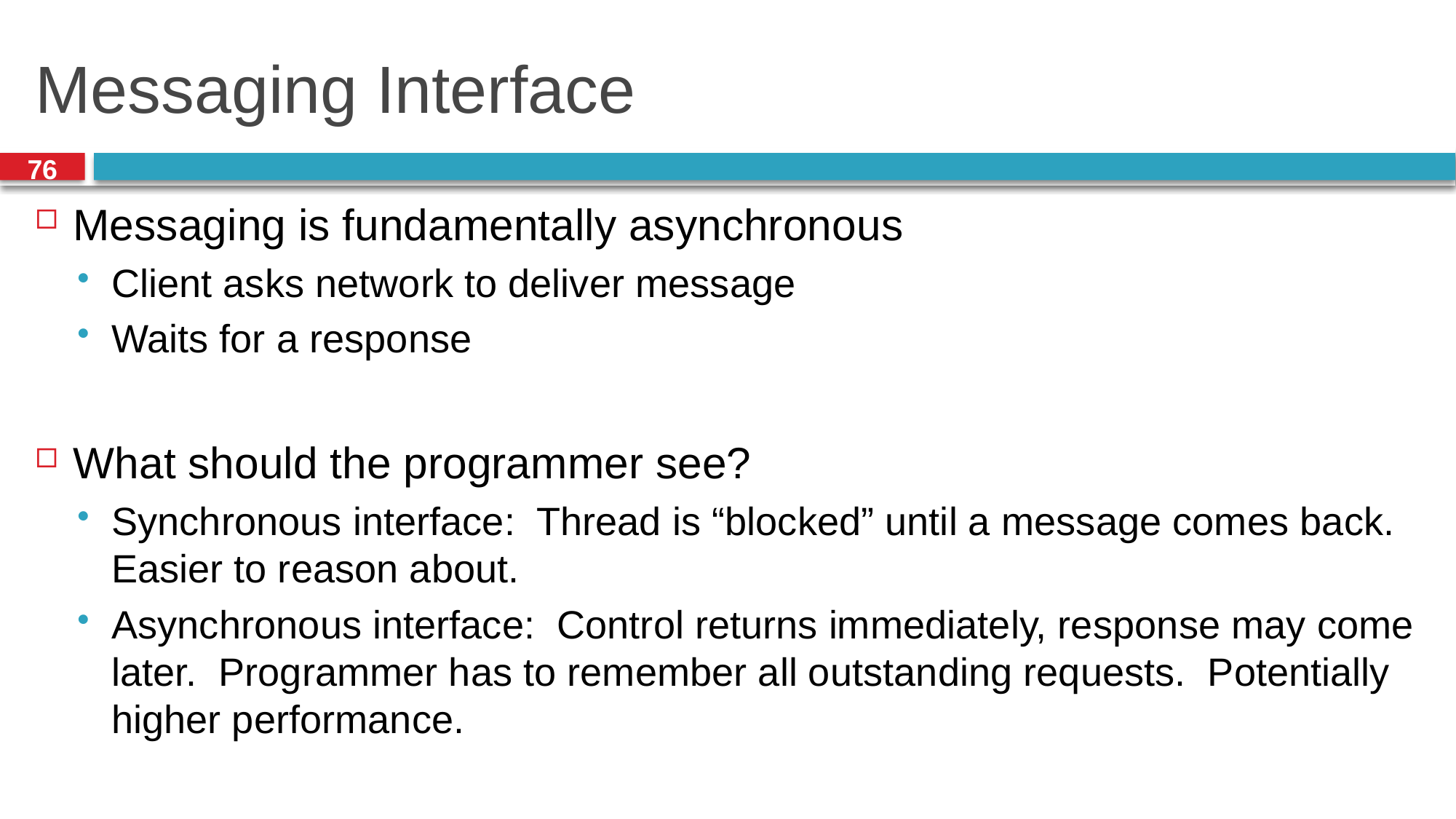

# Messaging Interface
76
Messaging is fundamentally asynchronous
Client asks network to deliver message
Waits for a response

What should the programmer see?
Synchronous interface:  Thread is “blocked” until a message comes back.  Easier to reason about.
Asynchronous interface:  Control returns immediately, response may come later.  Programmer has to remember all outstanding requests.  Potentially higher performance.